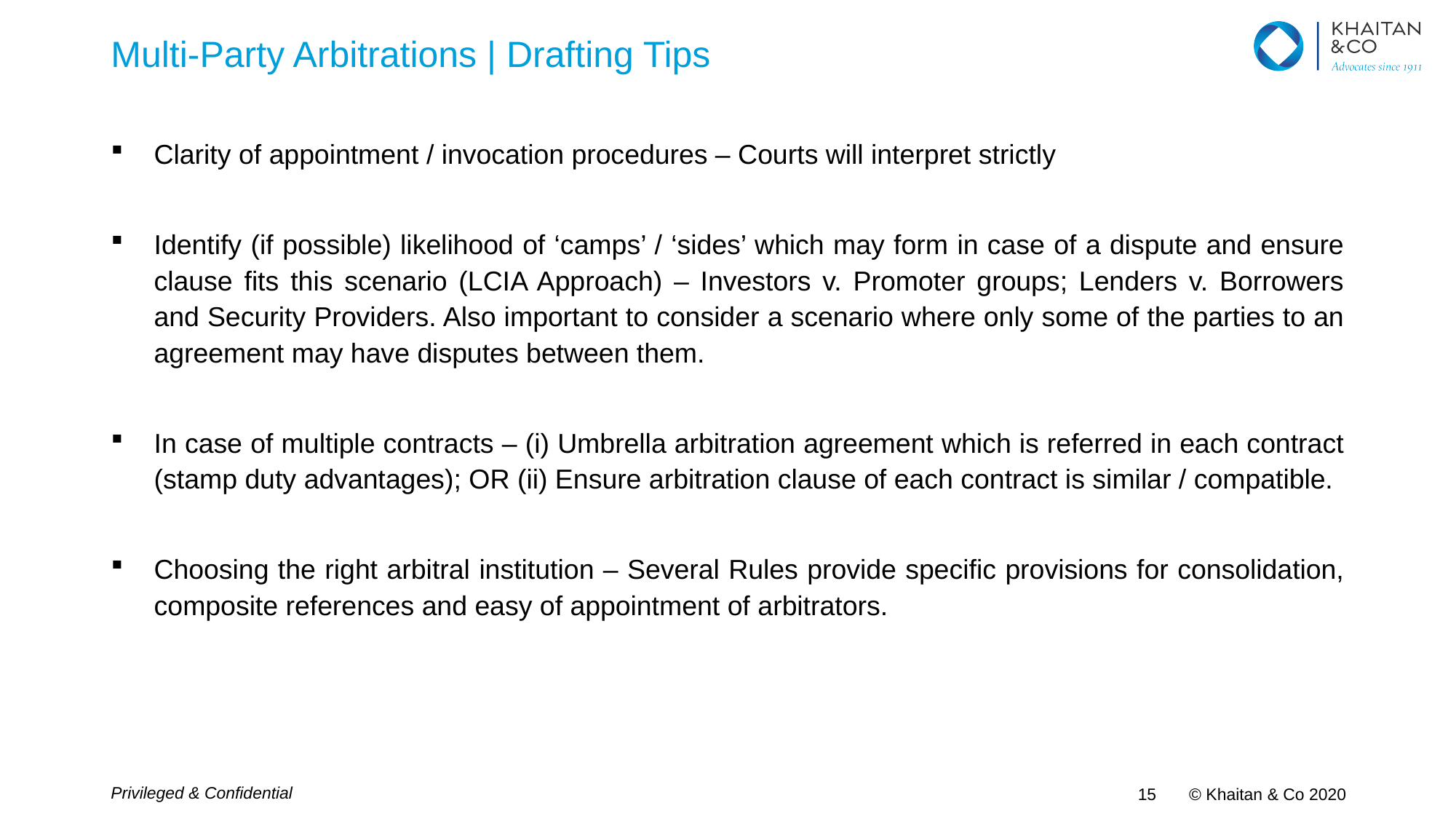

# Multi-Party Arbitrations | Drafting Tips
Clarity of appointment / invocation procedures – Courts will interpret strictly

Identify (if possible) likelihood of ‘camps’ / ‘sides’ which may form in case of a dispute and ensure clause fits this scenario (LCIA Approach) – Investors v. Promoter groups; Lenders v. Borrowers and Security Providers. Also important to consider a scenario where only some of the parties to an agreement may have disputes between them.

In case of multiple contracts – (i) Umbrella arbitration agreement which is referred in each contract (stamp duty advantages); OR (ii) Ensure arbitration clause of each contract is similar / compatible.

Choosing the right arbitral institution – Several Rules provide specific provisions for consolidation, composite references and easy of appointment of arbitrators.
Privileged & Confidential
15
© Khaitan & Co 2020